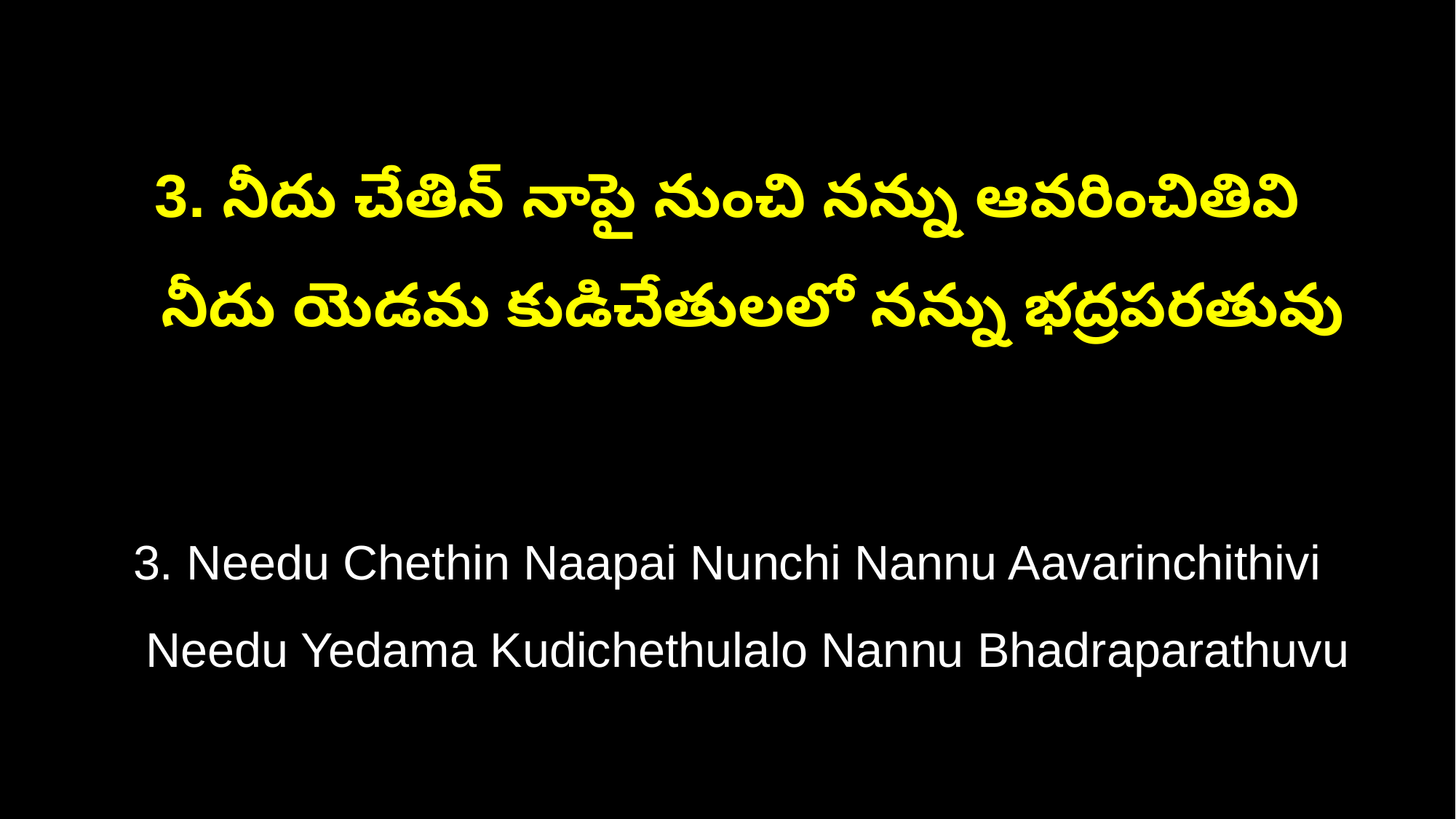

3. నీదు చేతిన్ నాపై నుంచి నన్ను ఆవరించితివి
   నీదు యెడమ కుడిచేతులలో నన్ను భద్రపరతువు
3. Needu Chethin Naapai Nunchi Nannu Aavarinchithivi
   Needu Yedama Kudichethulalo Nannu Bhadraparathuvu